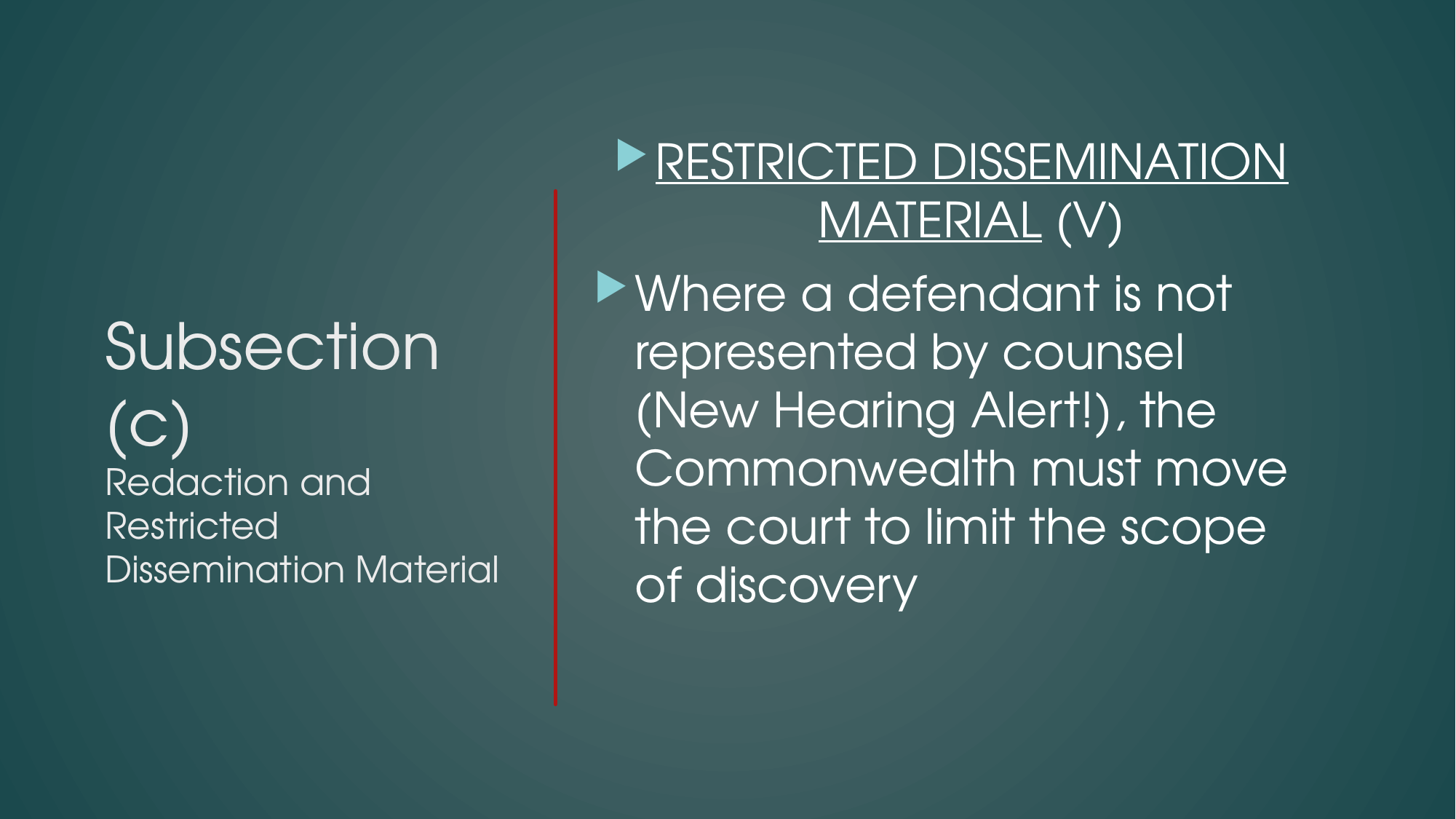

RESTRICTED DISSEMINATION MATERIAL (V)
Where a defendant is not represented by counsel (New Hearing Alert!), the Commonwealth must move the court to limit the scope of discovery

# Subsection (c) Redaction and Restricted Dissemination Material